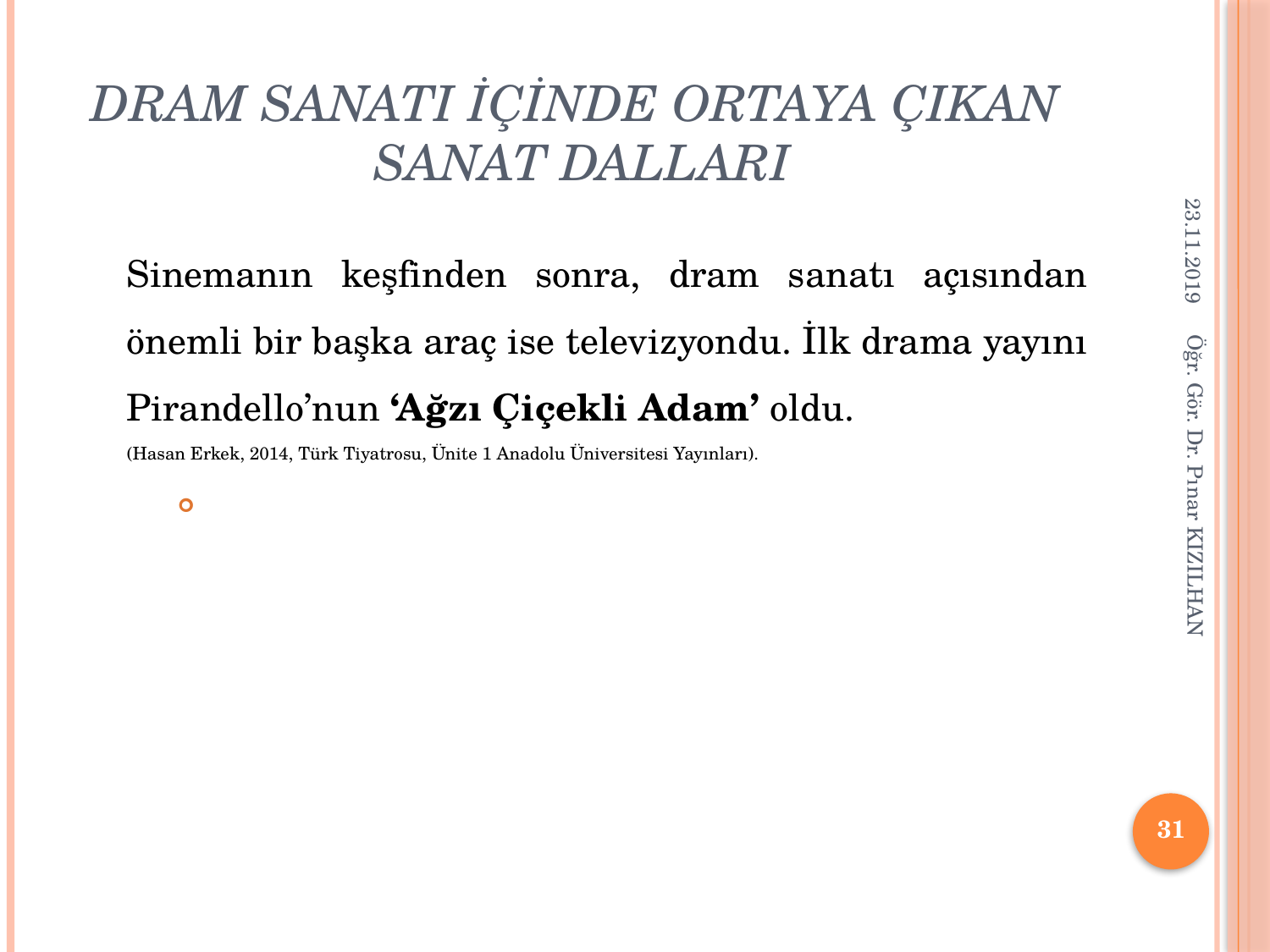

# Dram sanatı içinde ortaya çıkan sanat dalları
23.11.2019
Sinemanın keşfinden sonra, dram sanatı açısından önemli bir başka araç ise televizyondu. İlk drama yayını Pirandello’nun ‘Ağzı Çiçekli Adam’ oldu.
(Hasan Erkek, 2014, Türk Tiyatrosu, Ünite 1 Anadolu Üniversitesi Yayınları).

Öğr. Gör. Dr. Pınar KIZILHAN
31